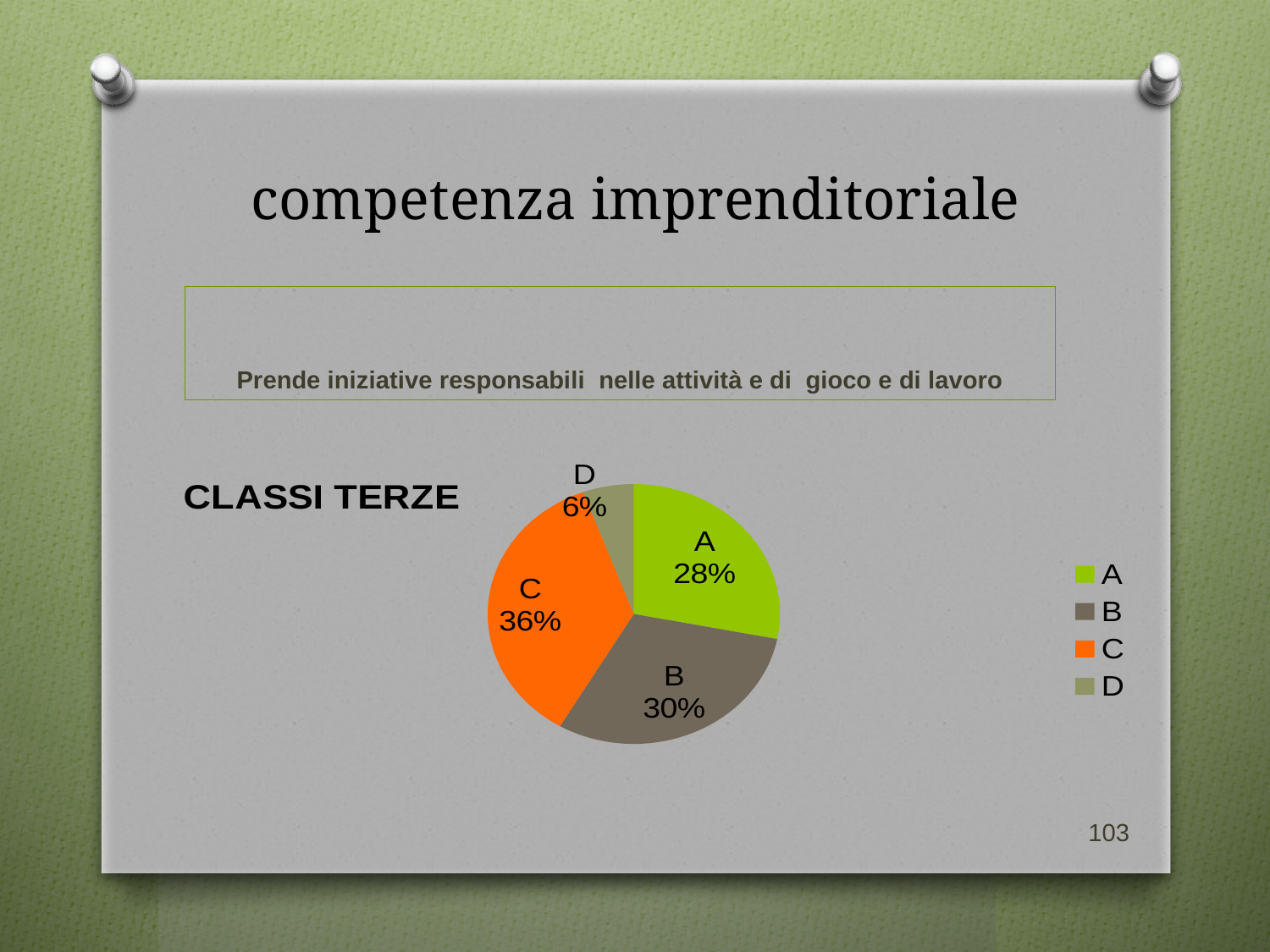

# competenza imprenditoriale
Prende iniziative responsabili  nelle attività e di  gioco e di lavoro

### Chart:

| Category | CLASSI TERZE |
|---|---|
| A | 25.0 |
| B | 27.0 |
| C | 32.0 |
| D | 5.0 |
103